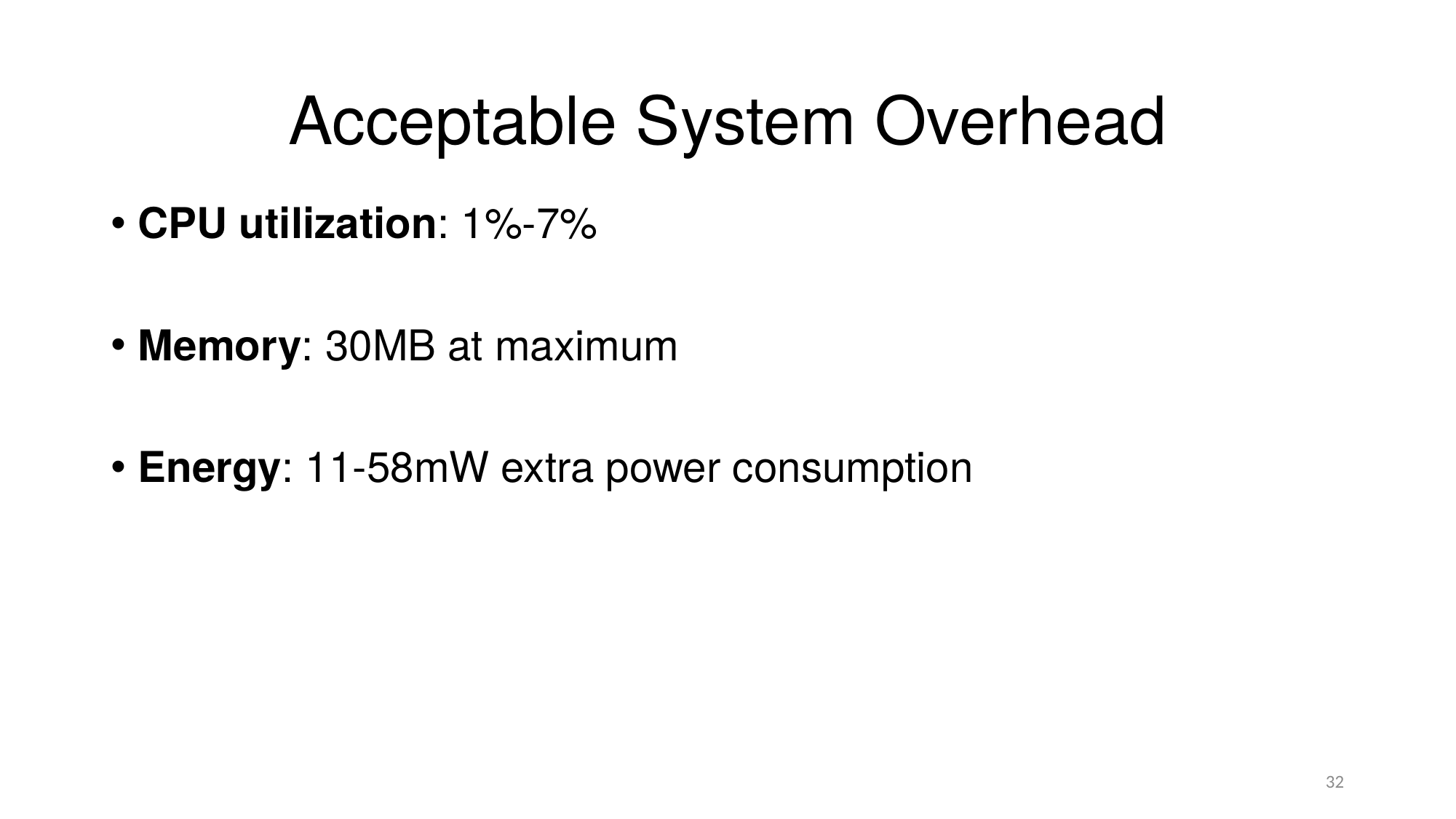

# Acceptable System Overhead
CPU utilization: 1%-7%

Memory: 30MB at maximum

Energy: 11-58mW extra power consumption
32